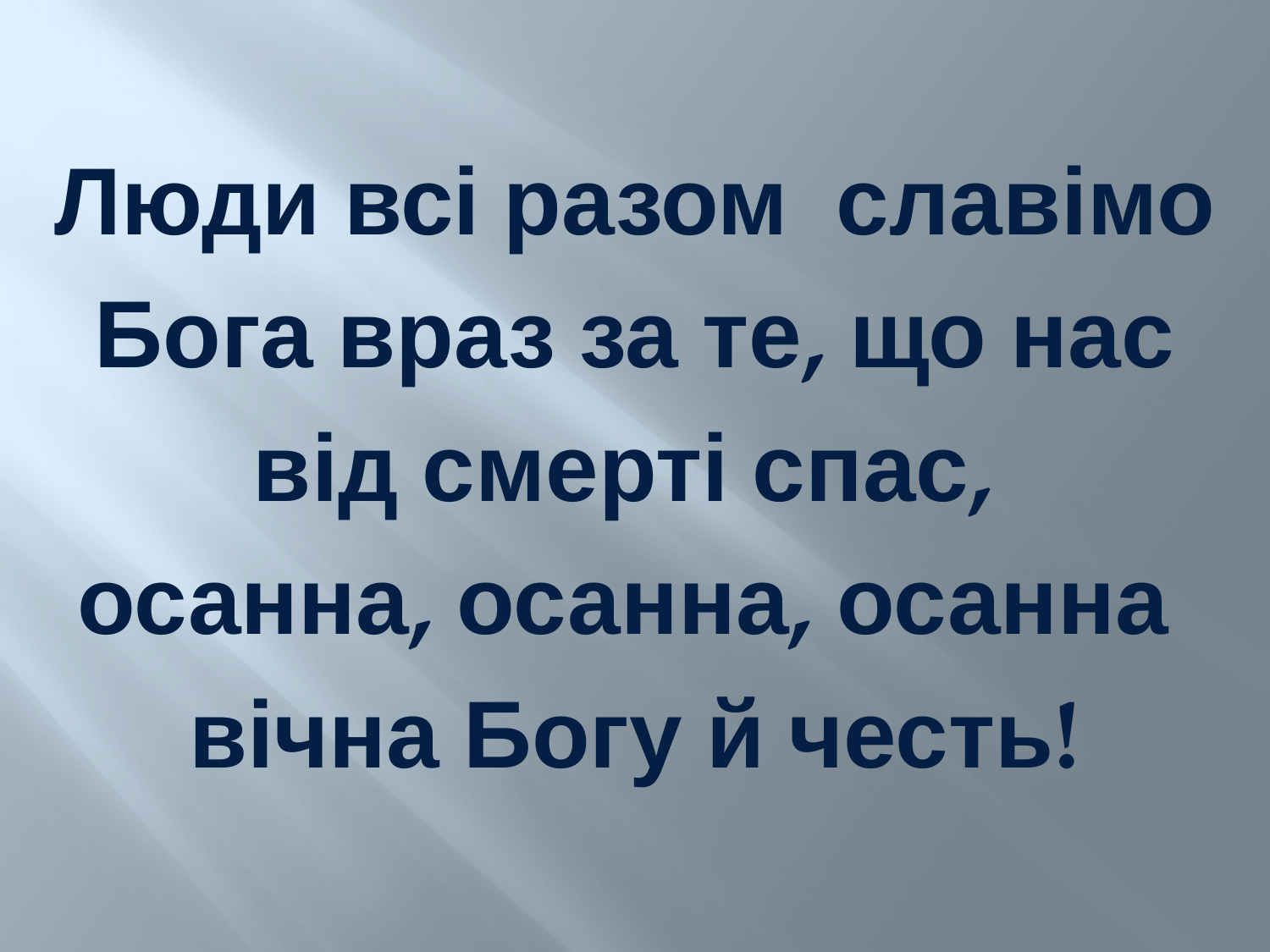

Люди всі разом  славімо
 Бога враз за те, що нас
від смерті спас,
осанна, осанна, осанна
вічна Богу й честь!